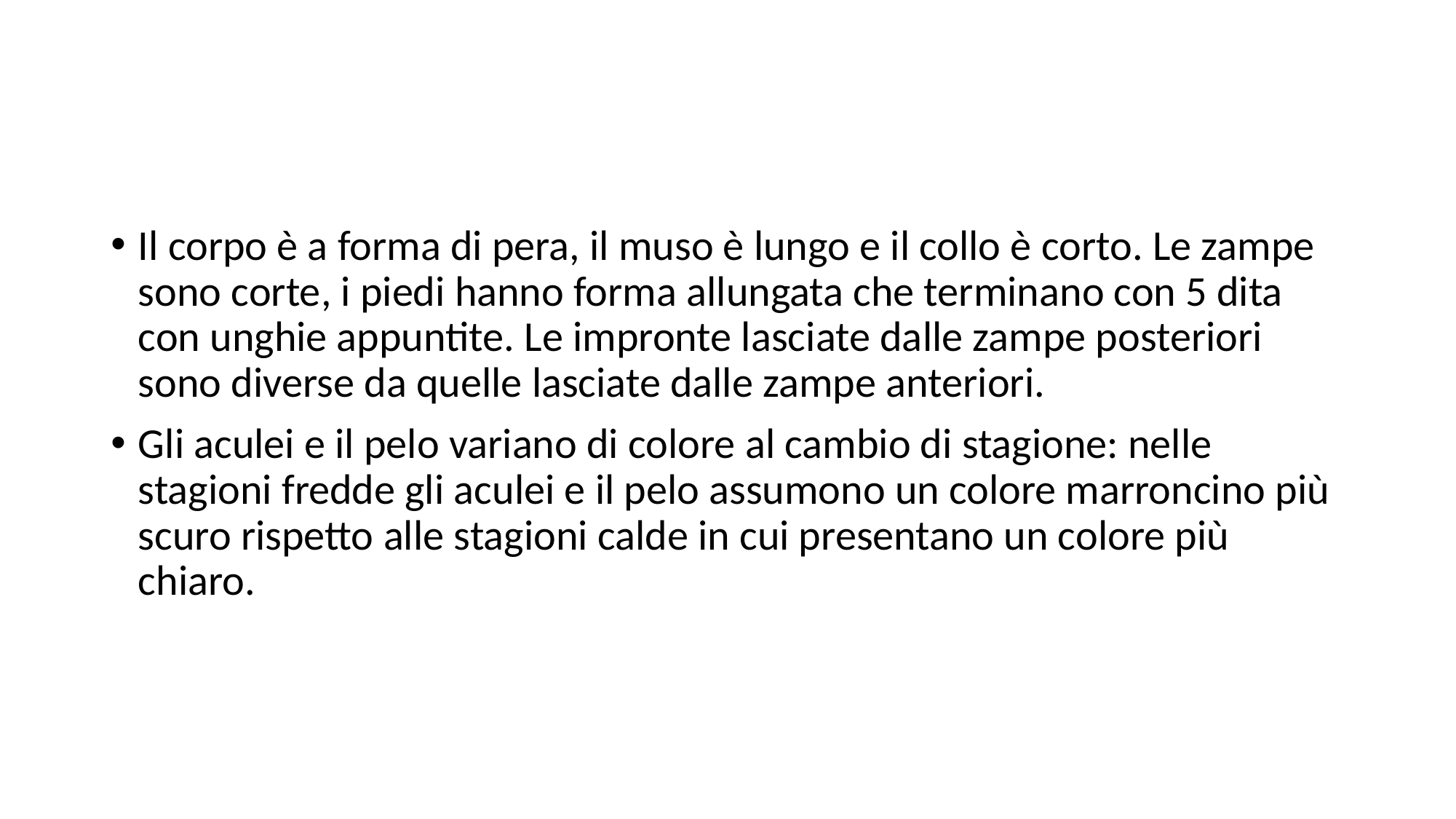

#
Il corpo è a forma di pera, il muso è lungo e il collo è corto. Le zampe sono corte, i piedi hanno forma allungata che terminano con 5 dita con unghie appuntite. Le impronte lasciate dalle zampe posteriori sono diverse da quelle lasciate dalle zampe anteriori.
Gli aculei e il pelo variano di colore al cambio di stagione: nelle stagioni fredde gli aculei e il pelo assumono un colore marroncino più scuro rispetto alle stagioni calde in cui presentano un colore più chiaro.